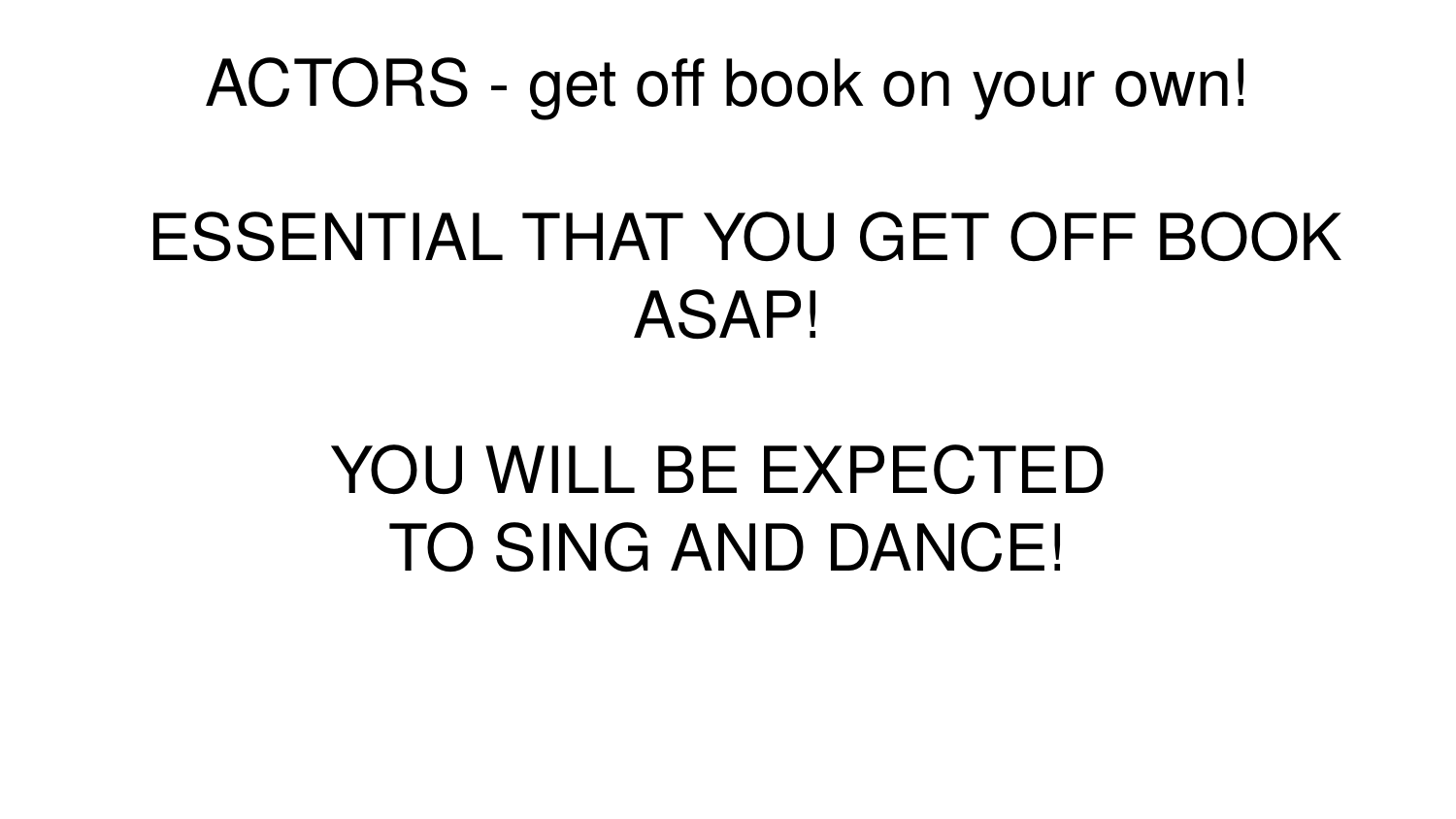

# ACTORS - get off book on your own! ESSENTIAL THAT YOU GET OFF BOOK ASAP! YOU WILL BE EXPECTED TO SING AND DANCE!